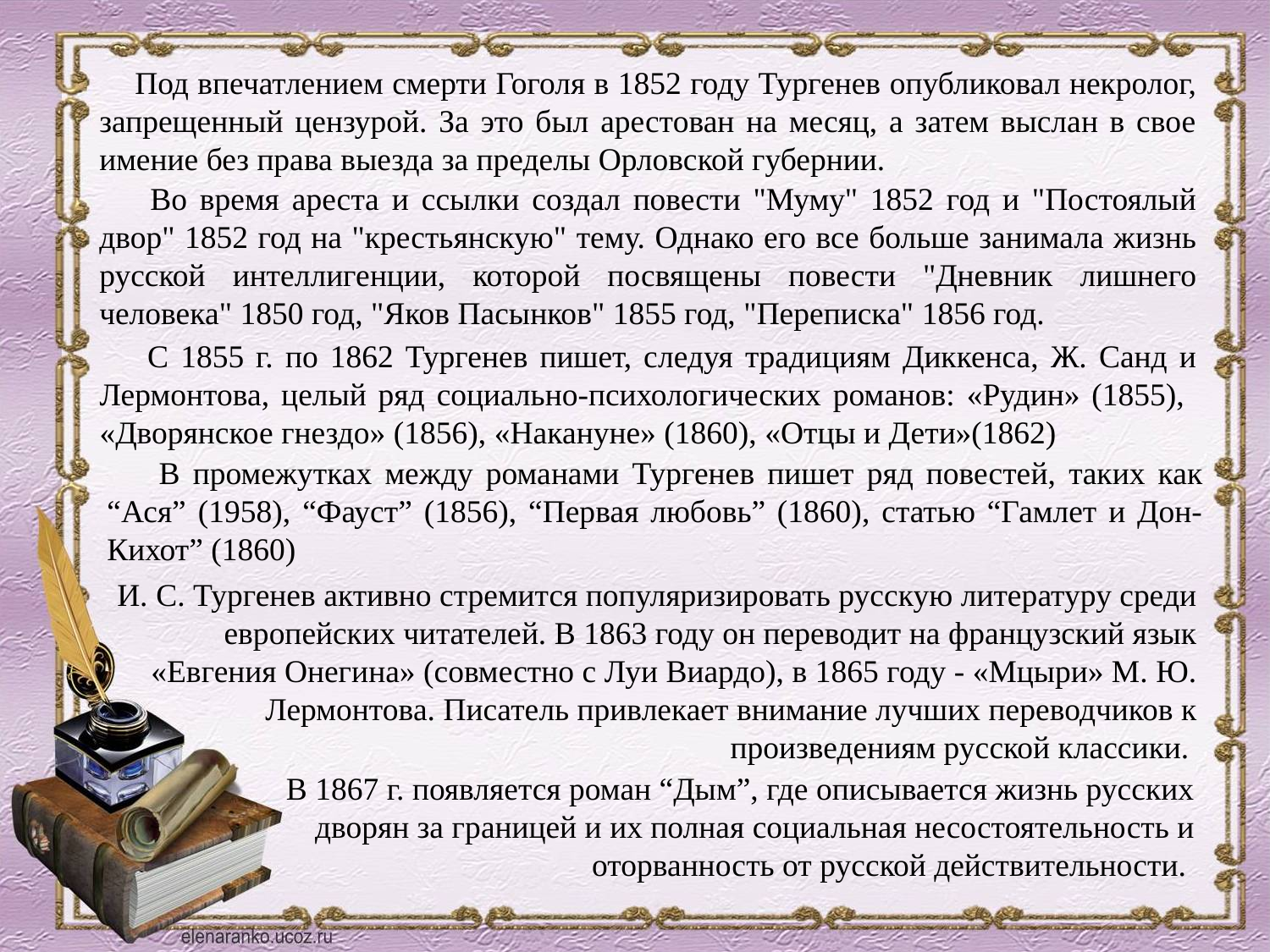

Под впечатлением смерти Гоголя в 1852 году Тургенев опубликовал некролог, запрещенный цензурой. За это был арестован на месяц, а затем выслан в свое имение без права выезда за пределы Орловской губернии.
    Во время ареста и ссылки создал повести "Муму" 1852 год и "Постоялый двор" 1852 год на "крестьянскую" тему. Однако его все больше занимала жизнь русской интеллигенции, которой посвящены повести "Дневник лишнего человека" 1850 год, "Яков Пасынков" 1855 год, "Переписка" 1856 год.
    С 1855 г. по 1862 Тургенев пишет, следуя традициям Диккенса, Ж. Санд и Лермонтова, целый ряд социально-психологических романов: «Рудин» (1855),  «Дворянское гнездо» (1856), «Накануне» (1860), «Отцы и Дети»(1862)
    В промежутках между романами Тургенев пишет ряд повестей, таких как “Ася” (1958), “Фауст” (1856), “Первая любовь” (1860), статью “Гамлет и Дон-Кихот” (1860)
И. С. Тургенев активно стремится популяризировать русскую литературу среди европейских читателей. В 1863 году он переводит на французский язык «Евгения Онегина» (совместно с Луи Виардо), в 1865 году - «Mцыри» М. Ю. Лермонтова. Писатель привлекает внимание лучших переводчиков к произведениям русской классики.
В 1867 г. появляется роман “Дым”, где описывается жизнь русских дворян за границей и их полная социальная несостоятельность и оторванность от русской действительности.